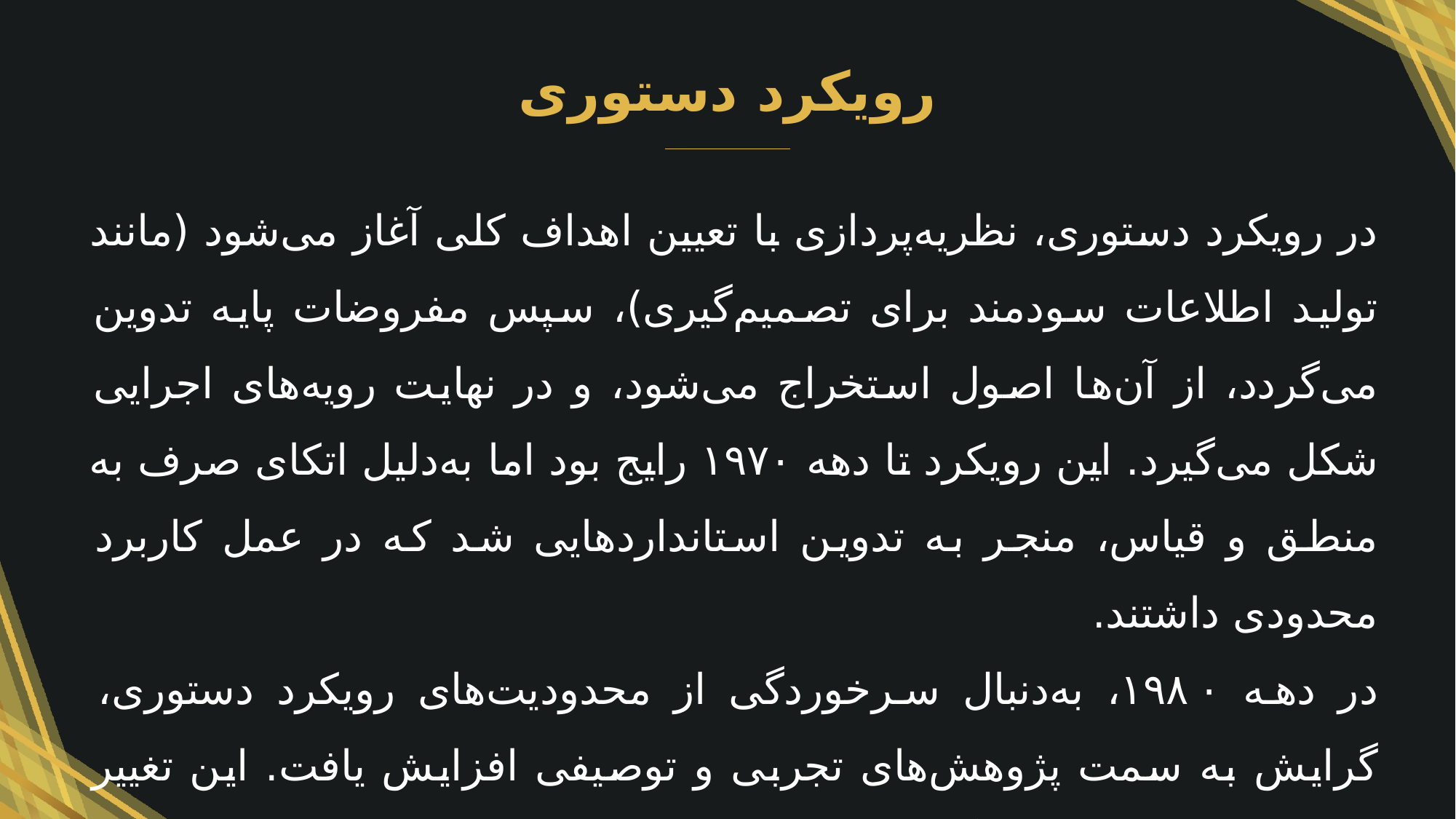

رویکرد دستوری
در رویکرد دستوری، نظریه‌پردازی با تعیین اهداف کلی آغاز می‌شود (مانند تولید اطلاعات سودمند برای تصمیم‌گیری)، سپس مفروضات پایه تدوین می‌گردد، از آن‌ها اصول استخراج می‌شود، و در نهایت رویه‌های اجرایی شکل می‌گیرد. این رویکرد تا دهه ۱۹۷۰ رایج بود اما به‌دلیل اتکای صرف به منطق و قیاس، منجر به تدوین استانداردهایی شد که در عمل کاربرد محدودی داشتند.
در دهه ۱۹۸۰، به‌دنبال سرخوردگی از محدودیت‌های رویکرد دستوری، گرایش به سمت پژوهش‌های تجربی و توصیفی افزایش یافت. این تغییر جهت، زمینه‌ساز شکل‌گیری رویکرد اثباتی شد که تلاش می‌کرد عملکرد واقعی حسابداری را توصیف و تحلیل کند، نه اینکه صرفاً بر اساس منطق نظری، استانداردسازی کند.